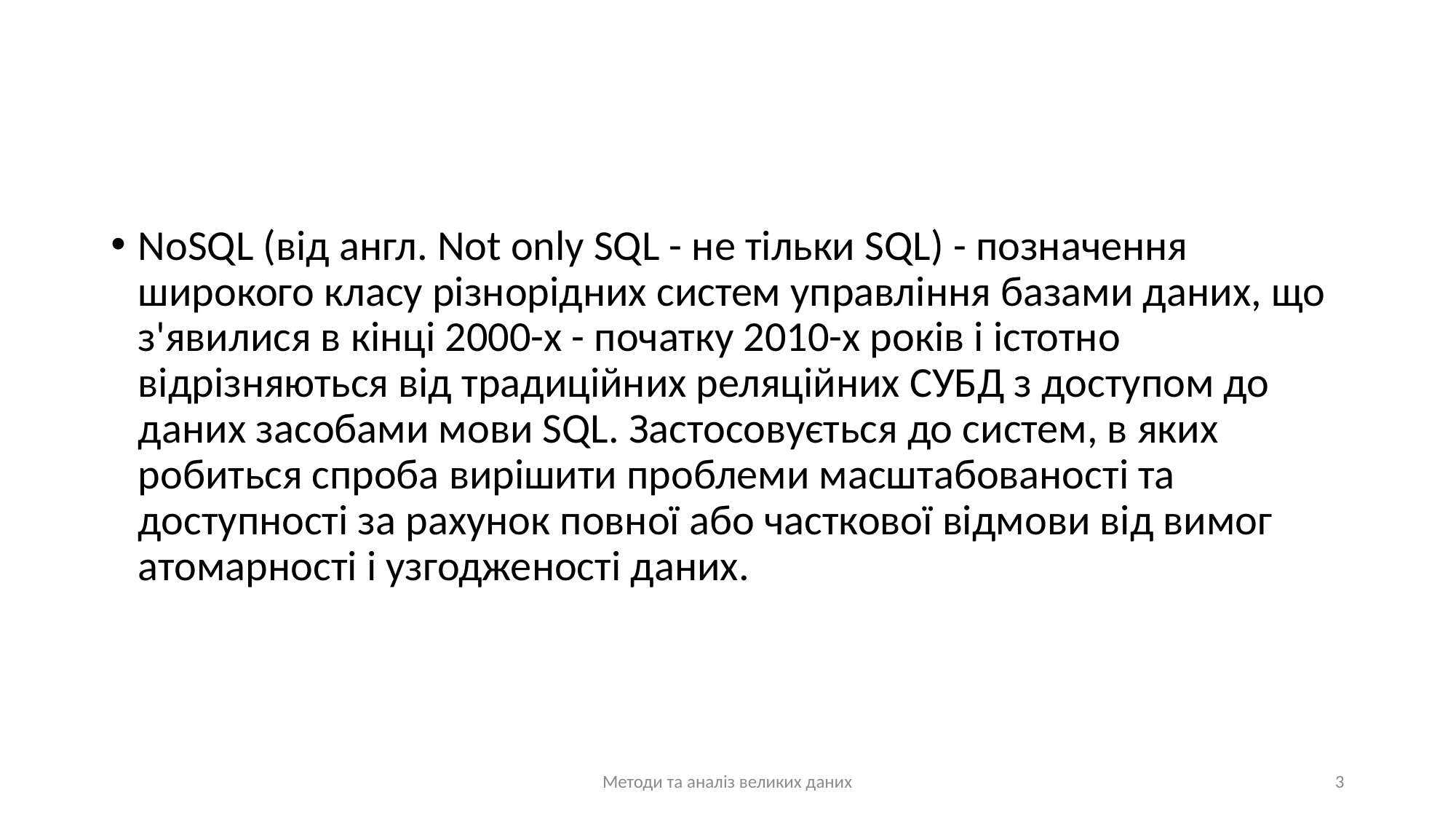

#
NoSQL (від англ. Not only SQL - не тільки SQL) - позначення широкого класу різнорідних систем управління базами даних, що з'явилися в кінці 2000-х - початку 2010-х років і істотно відрізняються від традиційних реляційних СУБД з доступом до даних засобами мови SQL. Застосовується до систем, в яких робиться спроба вирішити проблеми масштабованості та доступності за рахунок повної або часткової відмови від вимог атомарності і узгодженості даних.
Методи та аналіз великих даних
3